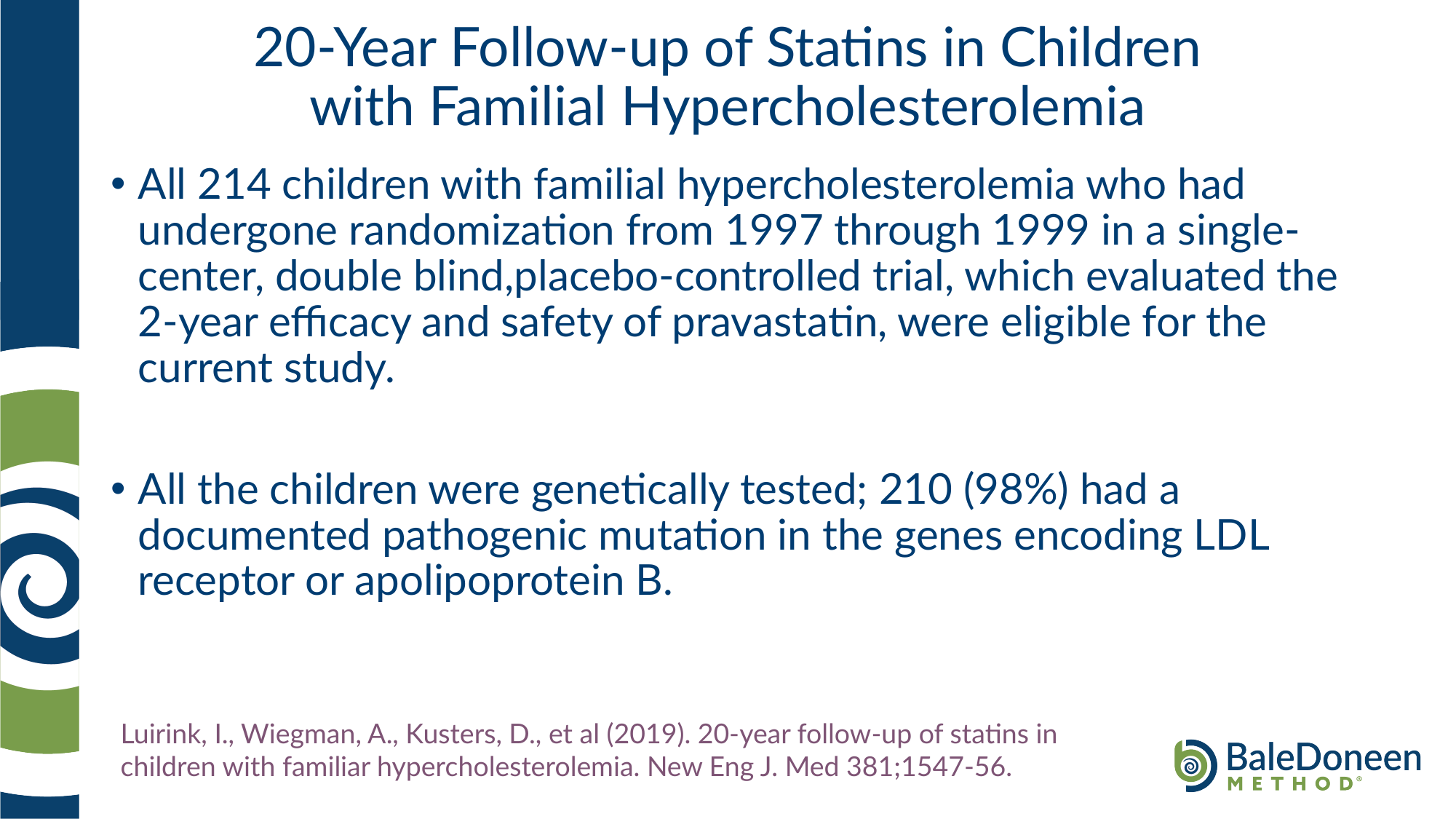

# 20-Year Follow-up of Statins in Children with Familial Hypercholesterolemia
All 214 children with familial hypercholesterolemia who had undergone randomization from 1997 through 1999 in a single-center, double blind,placebo-controlled trial, which evaluated the 2-year efficacy and safety of pravastatin, were eligible for the current study.

All the children were genetically tested; 210 (98%) had a documented pathogenic mutation in the genes encoding LDL receptor or apolipoprotein B.

Luirink, I., Wiegman, A., Kusters, D., et al (2019). 20-year follow-up of statins in children with familiar hypercholesterolemia. New Eng J. Med 381;1547-56.